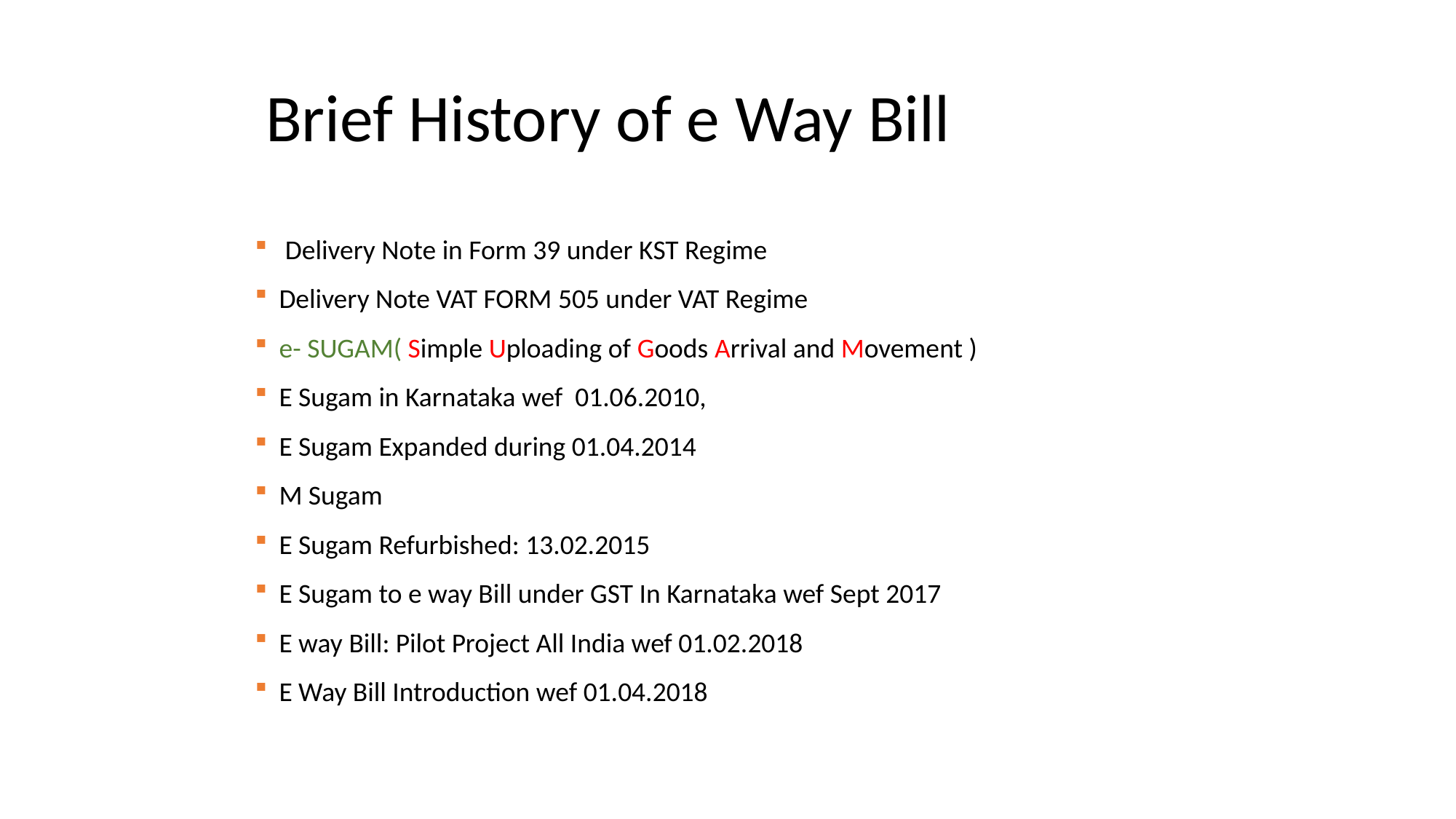

# Brief History of e Way Bill
 Delivery Note in Form 39 under KST Regime
Delivery Note VAT FORM 505 under VAT Regime
e- SUGAM( Simple Uploading of Goods Arrival and Movement )
E Sugam in Karnataka wef  01.06.2010,
E Sugam Expanded during 01.04.2014
M Sugam
E Sugam Refurbished: 13.02.2015
E Sugam to e way Bill under GST In Karnataka wef Sept 2017
E way Bill: Pilot Project All India wef 01.02.2018
E Way Bill Introduction wef 01.04.2018